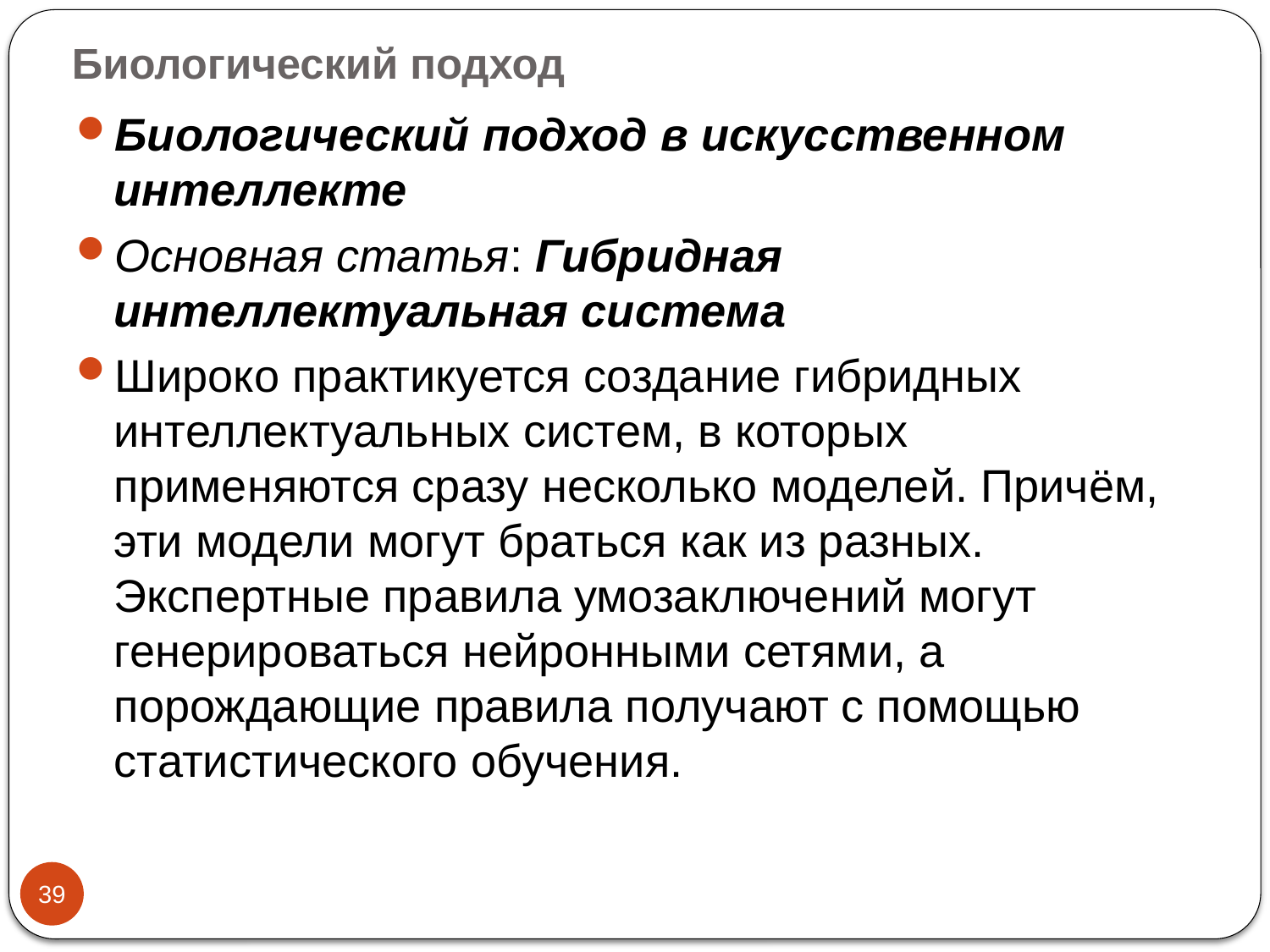

# Биологический подход
Биологический подход в искусственном интеллекте
Основная статья: Гибридная интеллектуальная система
Широко практикуется создание гибридных интеллектуальных систем, в которых применяются сразу несколько моделей. Причём, эти модели могут браться как из разных. Экспертные правила умозаключений могут генерироваться нейронными сетями, а порождающие правила получают с помощью статистического обучения.

39